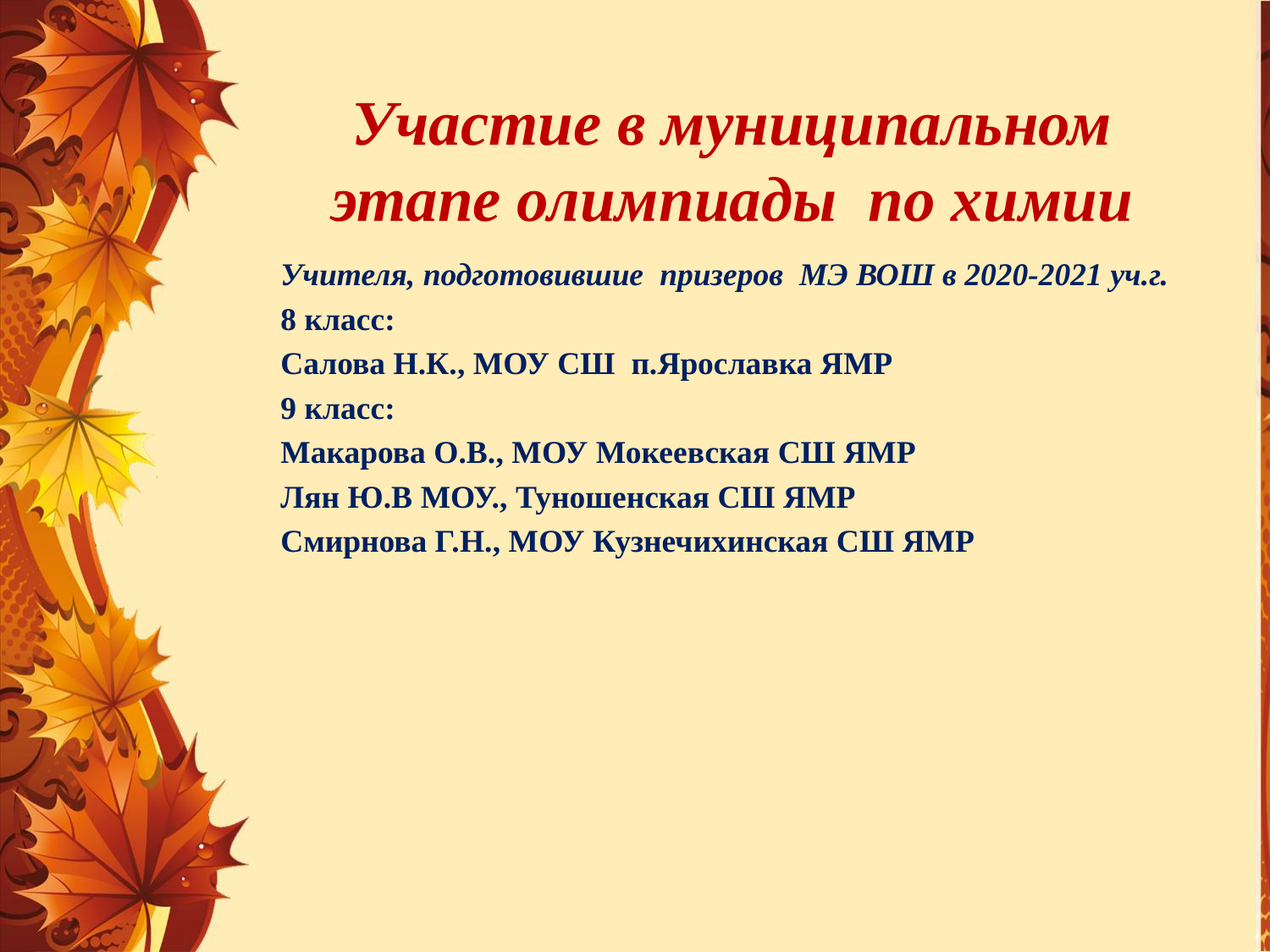

# Участие в муниципальном этапе олимпиады  по химии
Учителя, подготовившие  призеров  МЭ ВОШ в 2020-2021 уч.г.
8 класс:
Салова Н.К., МОУ СШ  п.Ярославка ЯМР
9 класс:
Макарова О.В., МОУ Мокеевская СШ ЯМР
Лян Ю.В МОУ., Туношенская СШ ЯМР
Смирнова Г.Н., МОУ Кузнечихинская СШ ЯМР